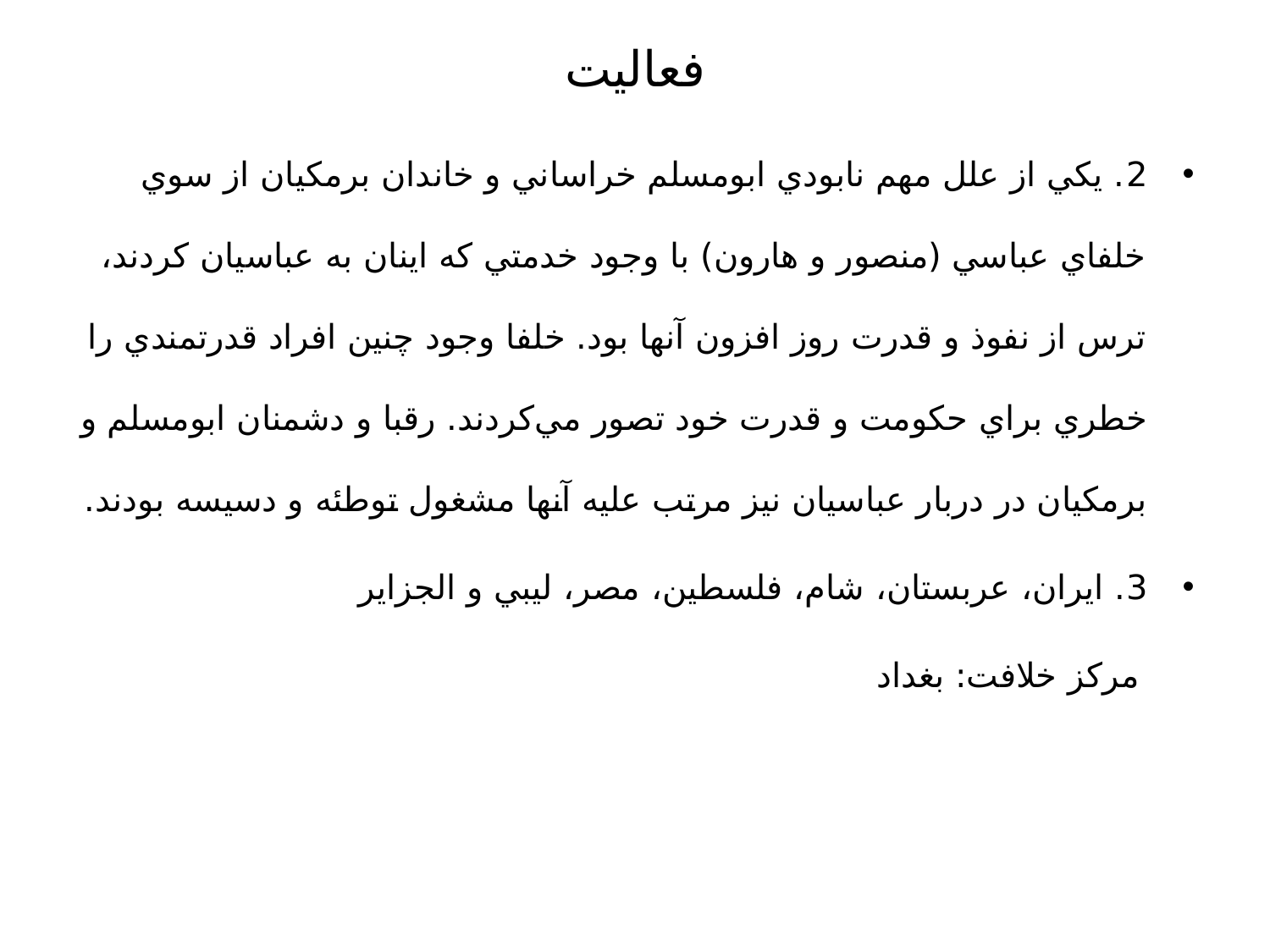

# فعاليت
2. يكي از علل مهم نابودي ابومسلم خراساني و خاندان برمكيان از سوي خلفاي عباسي (منصور و هارون) با وجود خدمتي كه اينان به عباسيان كردند، ترس از نفوذ و قدرت روز افزون آنها بود. خلفا وجود چنين افراد قدرتمندي را خطري براي حكومت و قدرت خود تصور مي‌كردند. رقبا و دشمنان ابومسلم و برمكيان در دربار عباسيان نيز مرتب عليه آنها مشغول توطئه و دسيسه بودند.
3. ايران، عربستان، شام، فلسطين، مصر، ليبي و الجزاير
     مركز خلافت: بغداد